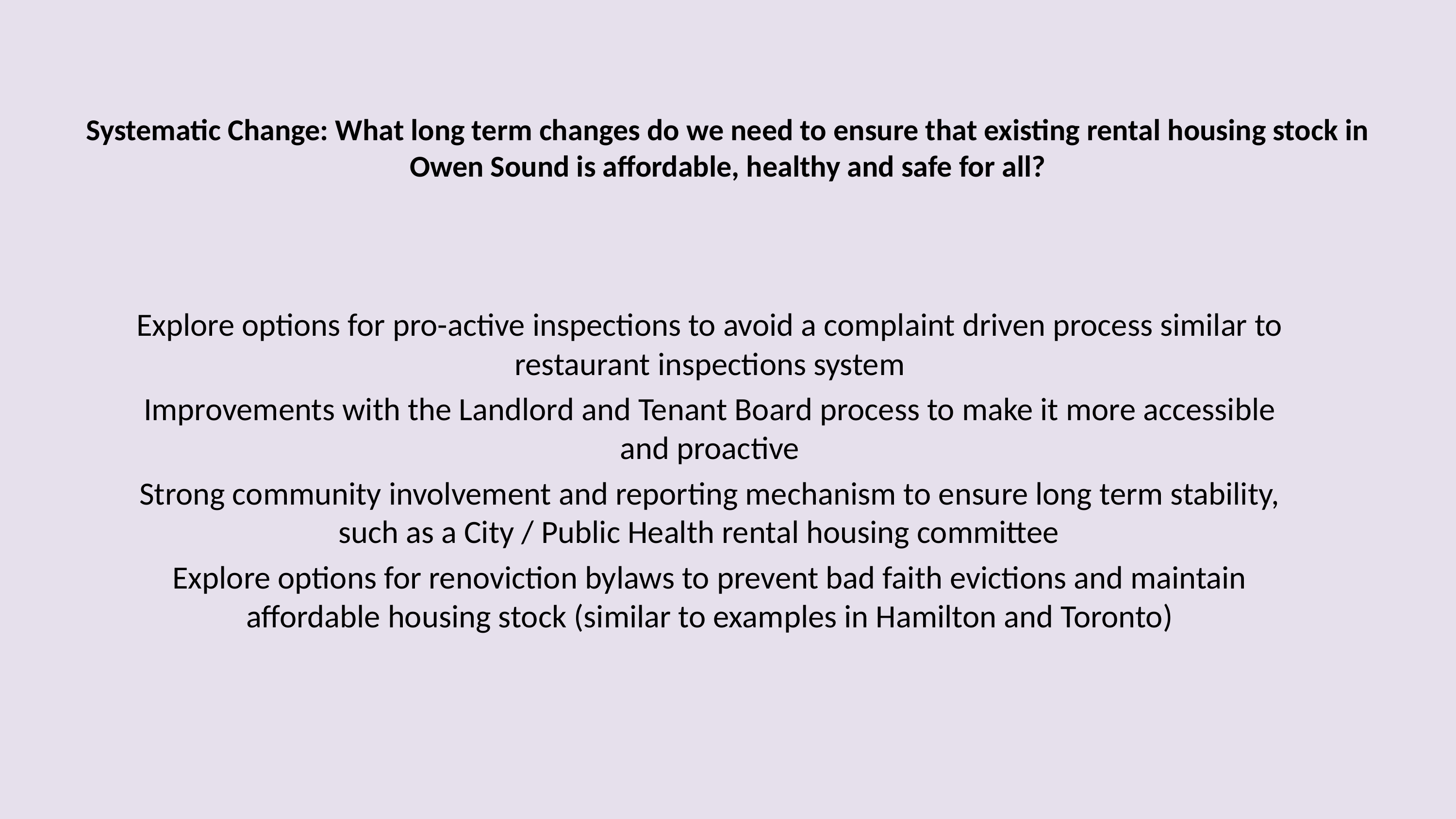

# Systematic Change: What long term changes do we need to ensure that existing rental housing stock in Owen Sound is affordable, healthy and safe for all?
Explore options for pro-active inspections to avoid a complaint driven process similar to restaurant inspections system
Improvements with the Landlord and Tenant Board process to make it more accessible and proactive
Strong community involvement and reporting mechanism to ensure long term stability, such as a City / Public Health rental housing committee
Explore options for renoviction bylaws to prevent bad faith evictions and maintain affordable housing stock (similar to examples in Hamilton and Toronto)